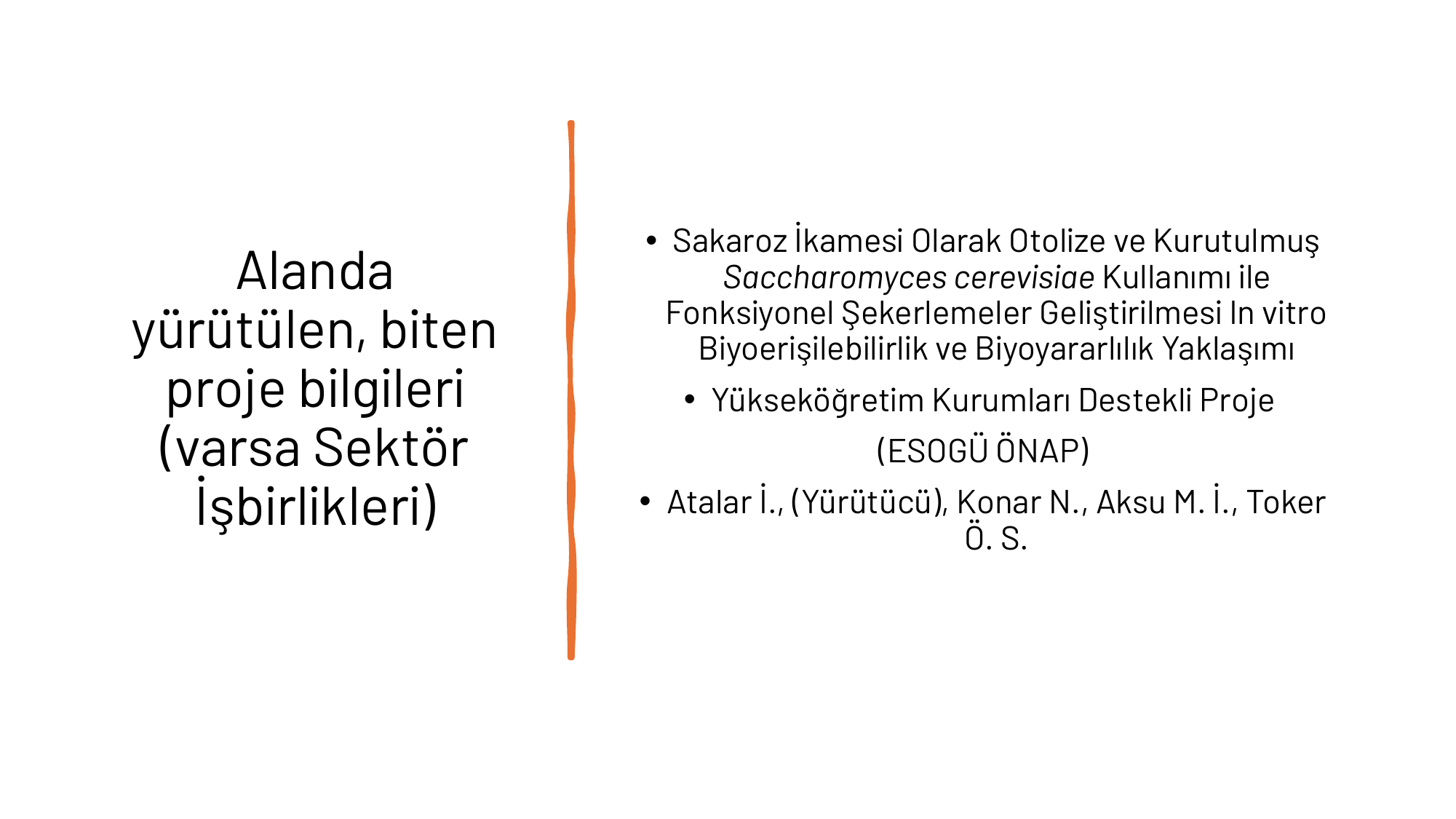

# Alanda yürütülen, biten proje bilgileri (varsa Sektör İşbirlikleri)
Sakaroz İkamesi Olarak Otolize ve Kurutulmuş Saccharomyces cerevisiae Kullanımı ile Fonksiyonel Şekerlemeler Geliştirilmesi In vitro Biyoerişilebilirlik ve Biyoyararlılık Yaklaşımı
Yükseköğretim Kurumları Destekli Proje
(ESOGÜ ÖNAP)
Atalar İ., (Yürütücü), Konar N., Aksu M. İ., Toker Ö. S.